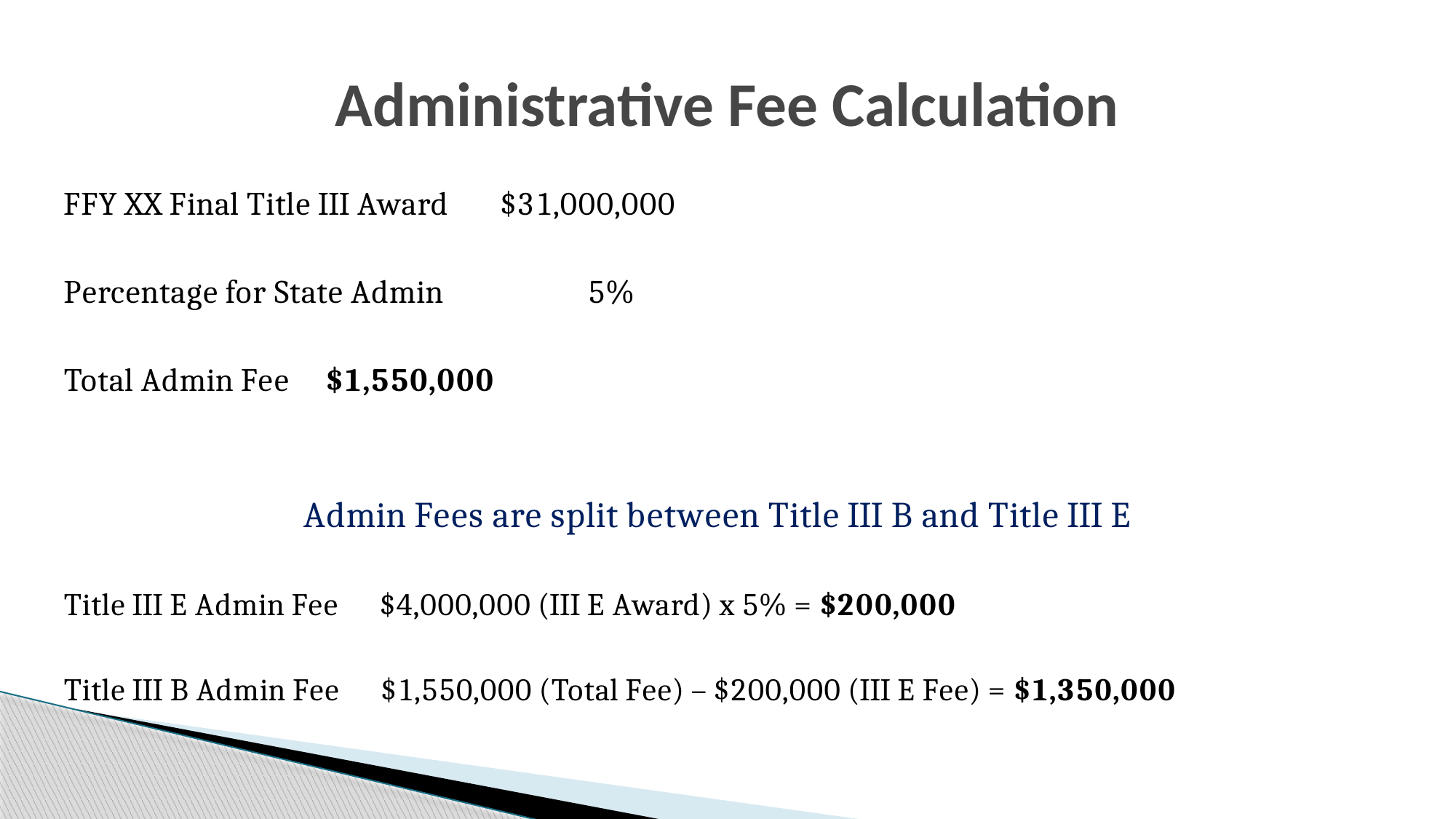

# Administrative Fee Calculation
FFY XX Final Title III Award				$31,000,000

Percentage for State Admin	 			5%

Total Admin Fee						$1,550,000

Admin Fees are split between Title III B and Title III E

Title III E Admin Fee      $4,000,000 (III E Award) x 5% = $200,000

Title III B Admin Fee      $1,550,000 (Total Fee) – $200,000 (III E Fee) = $1,350,000